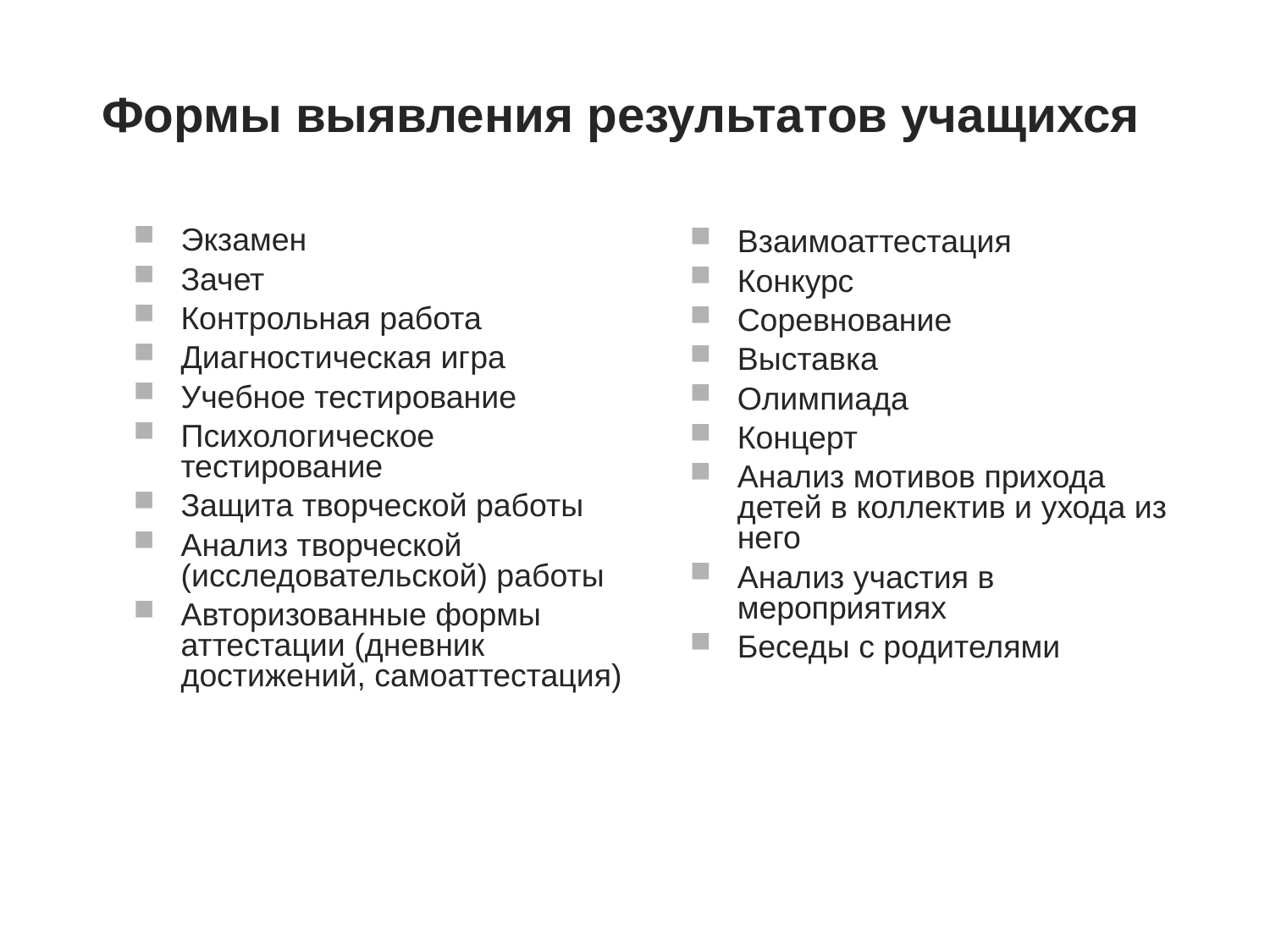

Формы выявления результатов учащихся
Экзамен
Зачет
Контрольная работа
Диагностическая игра
Учебное тестирование
Психологическое тестирование
Защита творческой работы
Анализ творческой (исследовательской) работы
Авторизованные формы аттестации (дневник достижений, самоаттестация)

Взаимоаттестация
Конкурс
Соревнование
Выставка
Олимпиада
Концерт
Анализ мотивов прихода детей в коллектив и ухода из него
Анализ участия в мероприятиях
Беседы с родителями